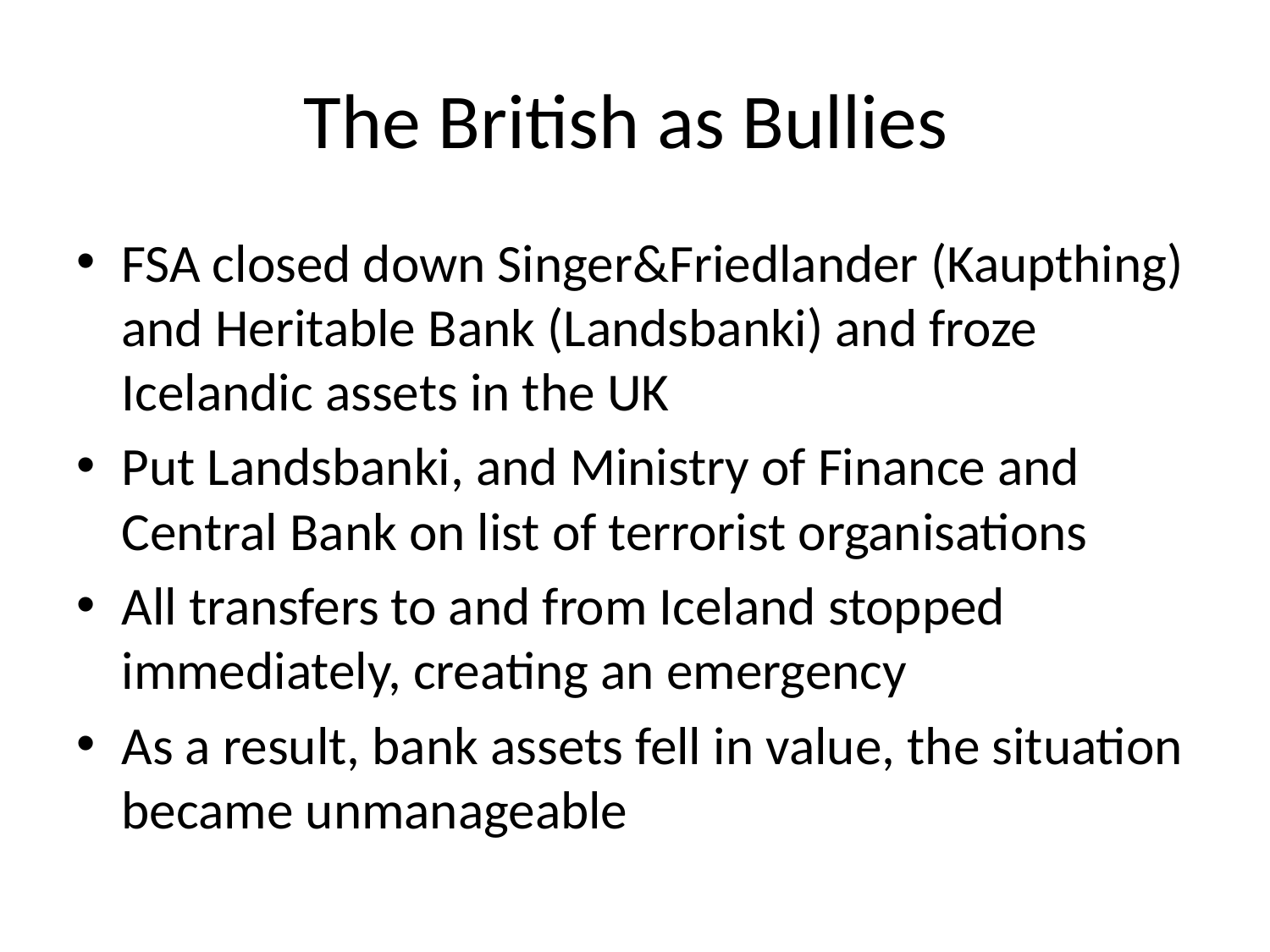

# The British as Bullies
FSA closed down Singer&Friedlander (Kaupthing) and Heritable Bank (Landsbanki) and froze Icelandic assets in the UK
Put Landsbanki, and Ministry of Finance and Central Bank on list of terrorist organisations
All transfers to and from Iceland stopped immediately, creating an emergency
As a result, bank assets fell in value, the situation became unmanageable